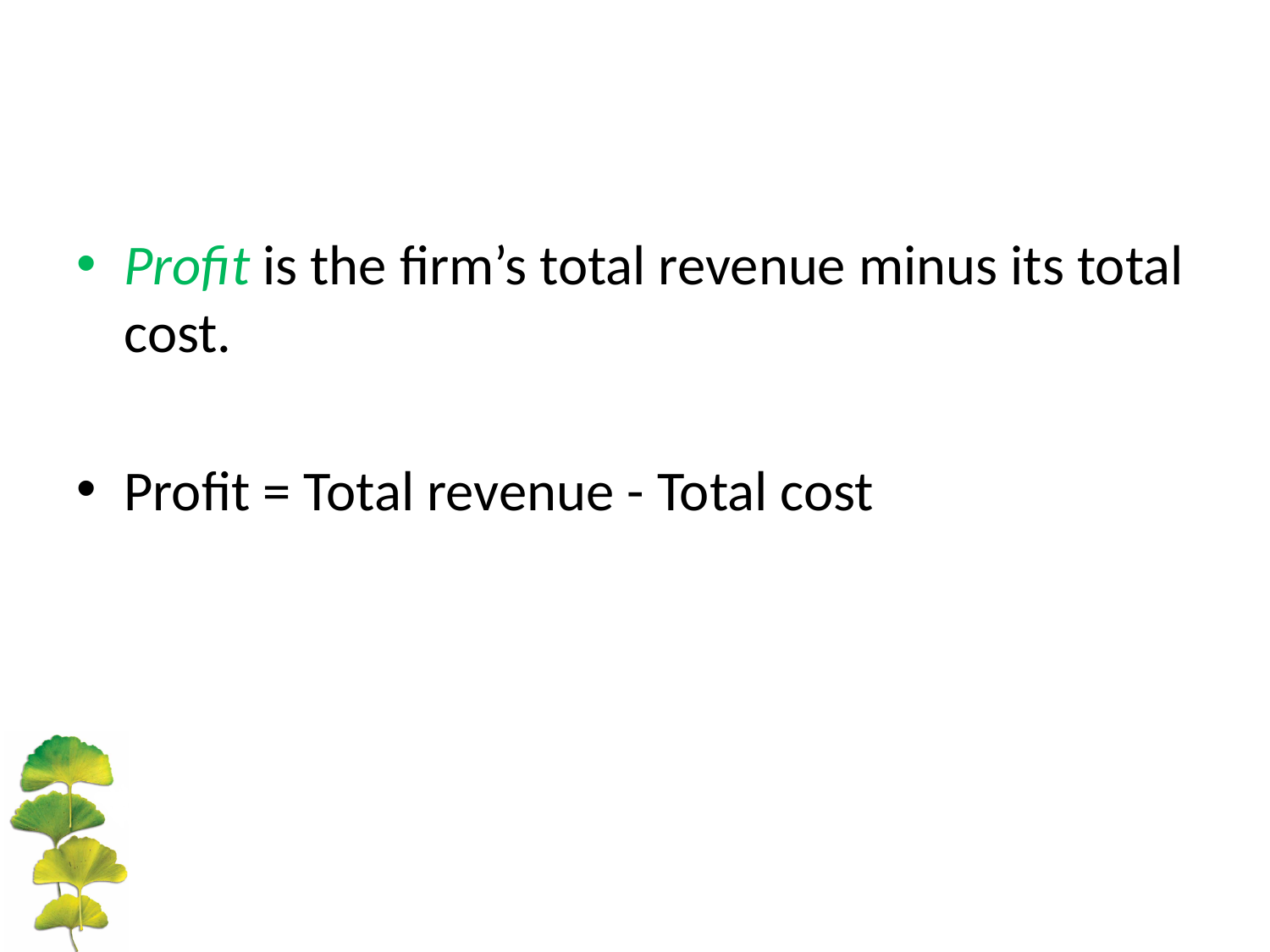

Profit is the firm’s total revenue minus its total cost.

Profit = Total revenue - Total cost